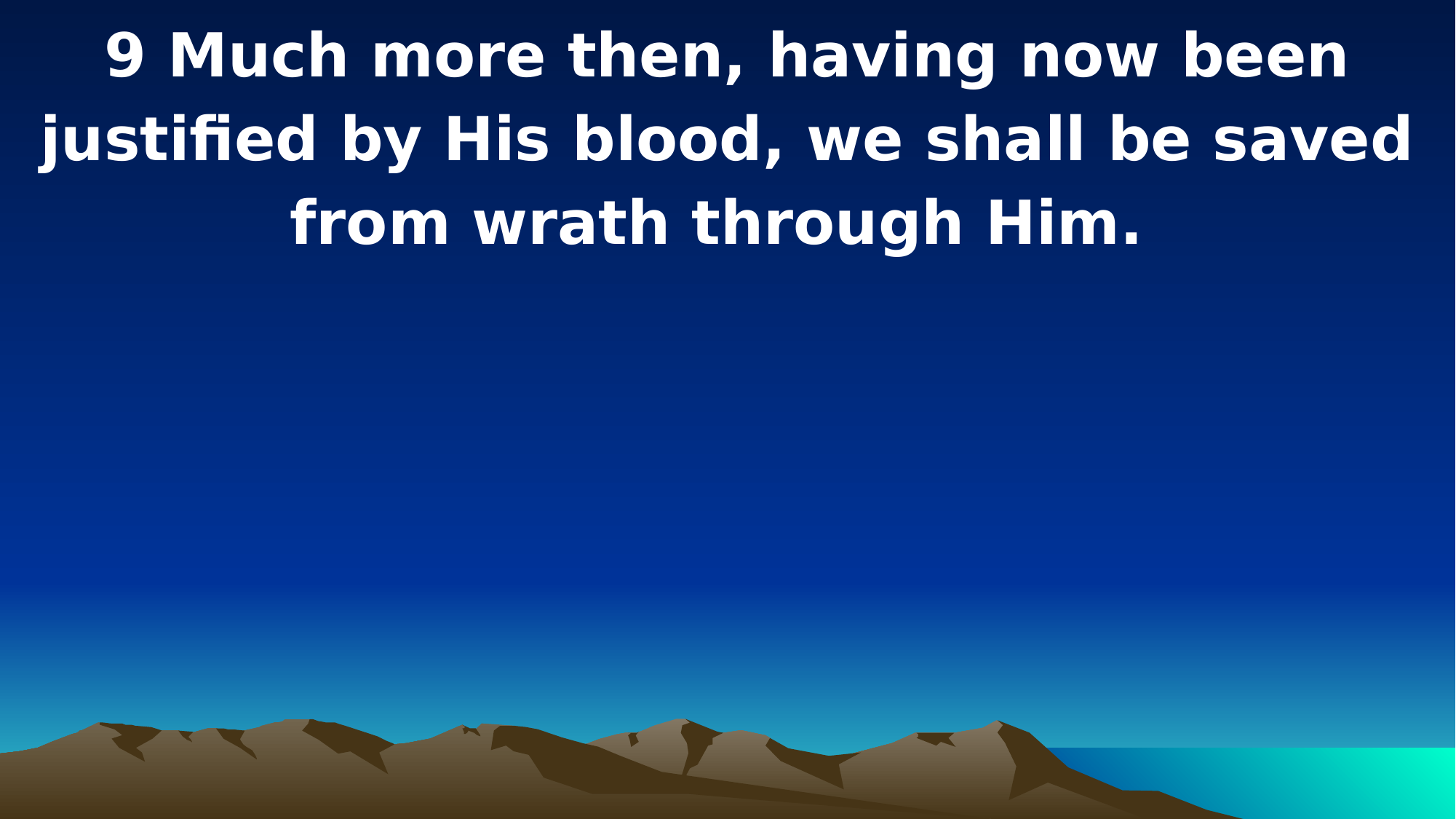

9 Much more then, having now been justified by His blood, we shall be saved from wrath through Him.